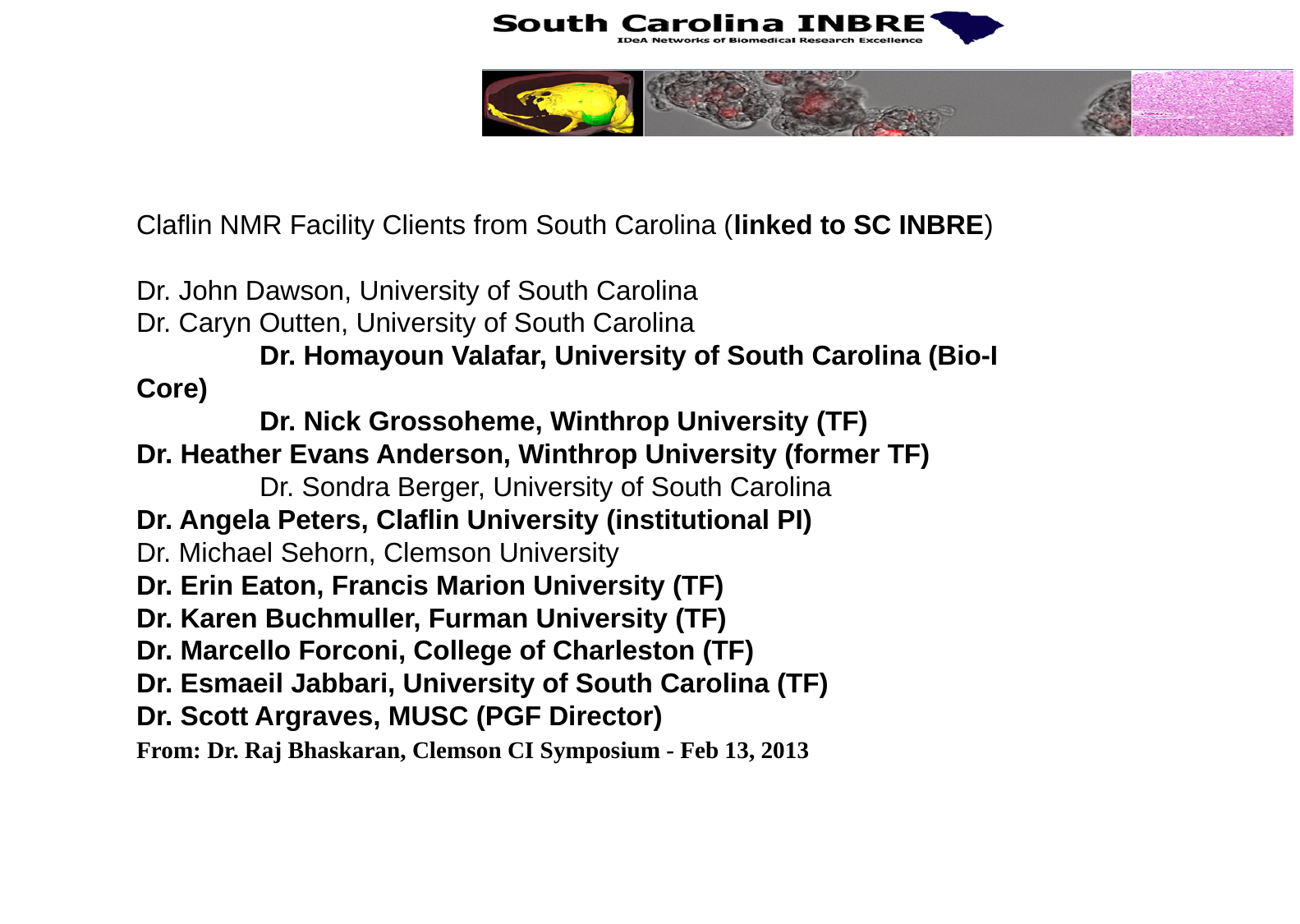

Claflin NMR Facility Clients from South Carolina (linked to SC INBRE)

Dr. John Dawson, University of South Carolina
Dr. Caryn Outten, University of South Carolina
	Dr. Homayoun Valafar, University of South Carolina (Bio-I Core)
	Dr. Nick Grossoheme, Winthrop University (TF)
Dr. Heather Evans Anderson, Winthrop University (former TF)
	Dr. Sondra Berger, University of South Carolina
Dr. Angela Peters, Claflin University (institutional PI)
Dr. Michael Sehorn, Clemson University
Dr. Erin Eaton, Francis Marion University (TF)
Dr. Karen Buchmuller, Furman University (TF)
Dr. Marcello Forconi, College of Charleston (TF)
Dr. Esmaeil Jabbari, University of South Carolina (TF)
Dr. Scott Argraves, MUSC (PGF Director)
From: Dr. Raj Bhaskaran, Clemson CI Symposium - Feb 13, 2013